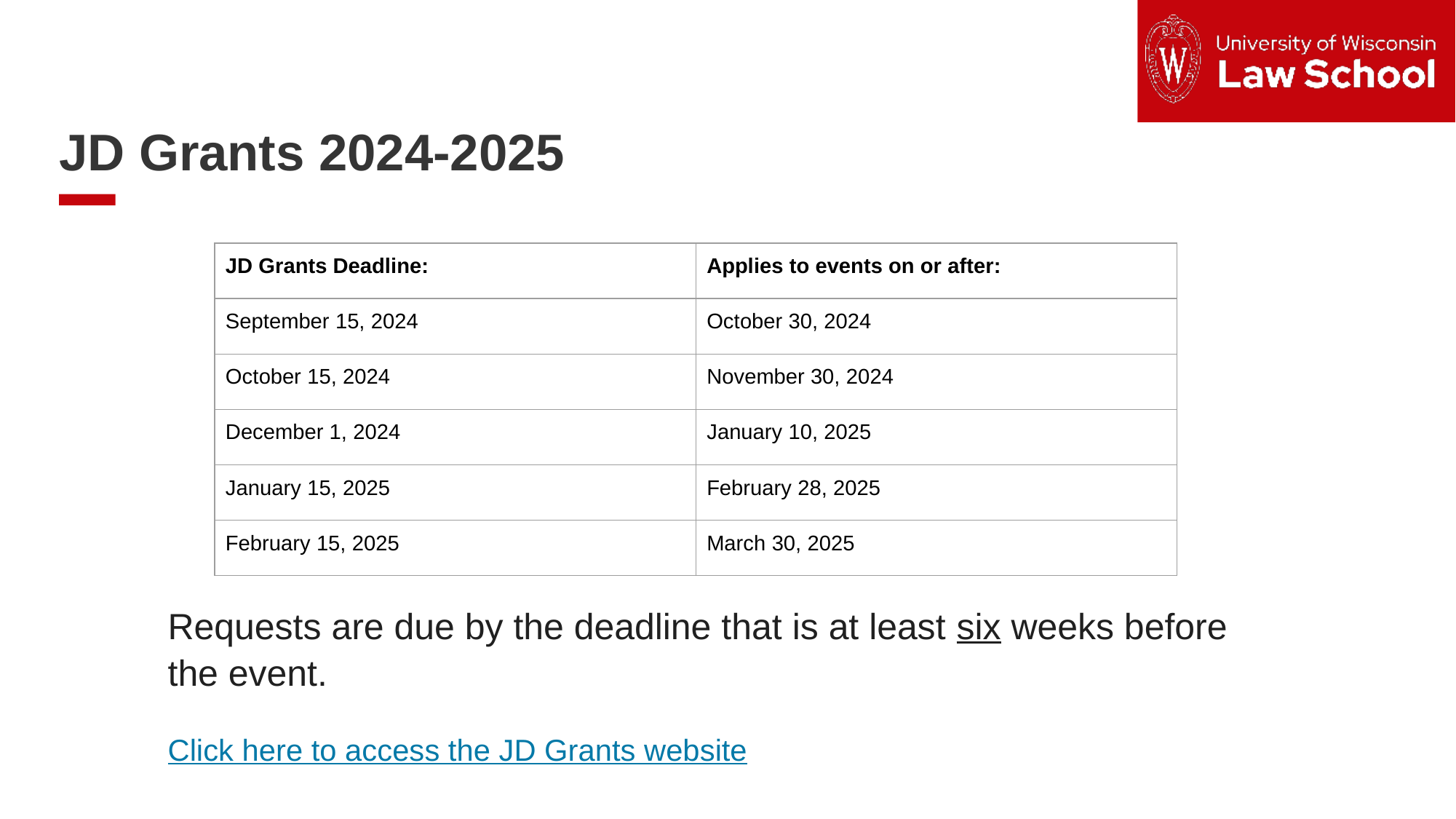

Text slide: 1 column
JD Grants 2024-2025
| JD Grants Deadline: | Applies to events on or after: |
| --- | --- |
| September 15, 2024 | October 30, 2024 |
| October 15, 2024 | November 30, 2024 |
| December 1, 2024 | January 10, 2025 |
| January 15, 2025 | February 28, 2025 |
| February 15, 2025 | March 30, 2025 |
Requests are due by the deadline that is at least six weeks before the event.

Click here to access the JD Grants website